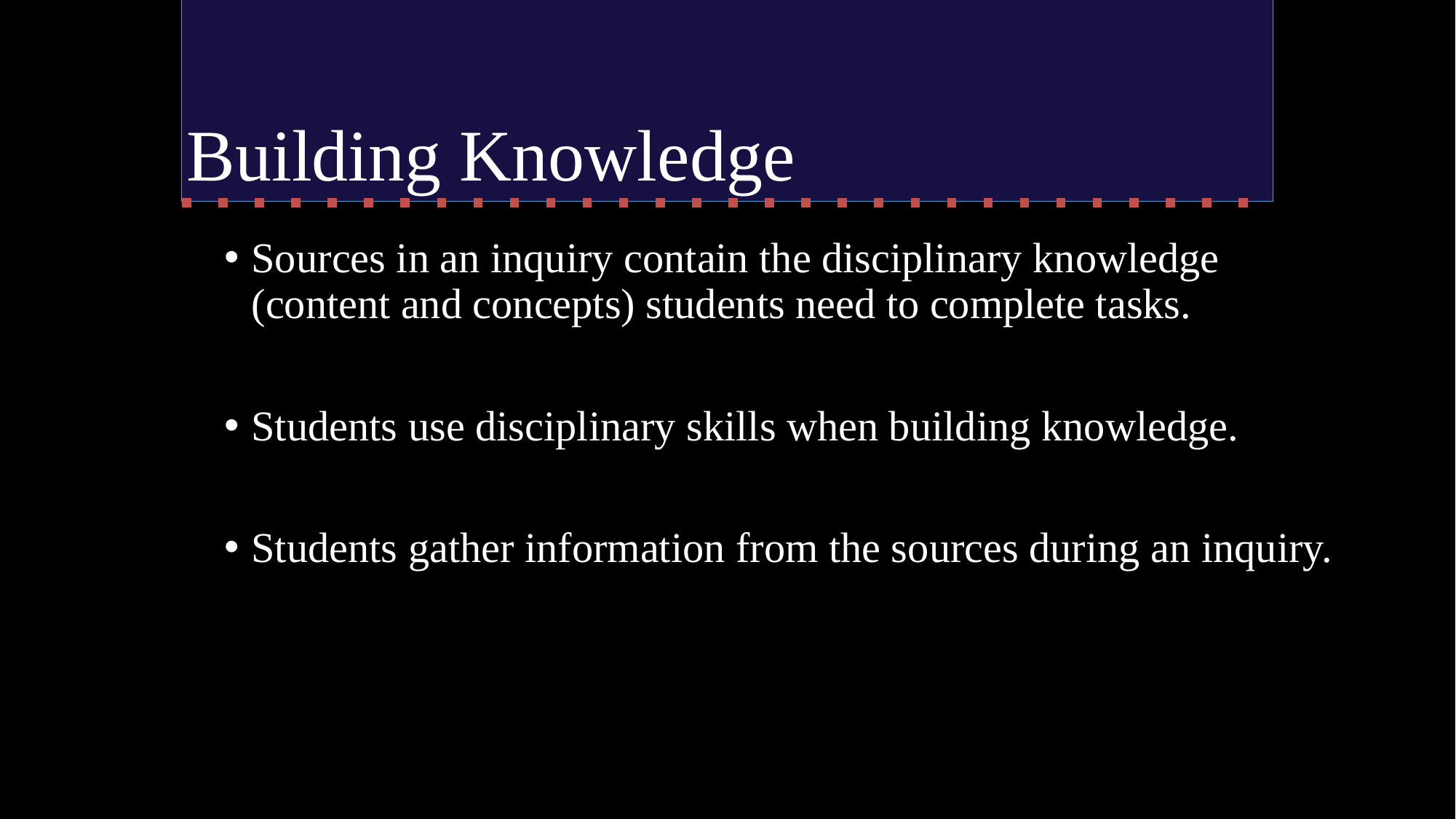

This session
Building Knowledge
Sources in an inquiry contain the disciplinary knowledge (content and concepts) students need to complete tasks.

Students use disciplinary skills when building knowledge.

Students gather information from the sources during an inquiry.

Grant, Swan, & Lee (2015)